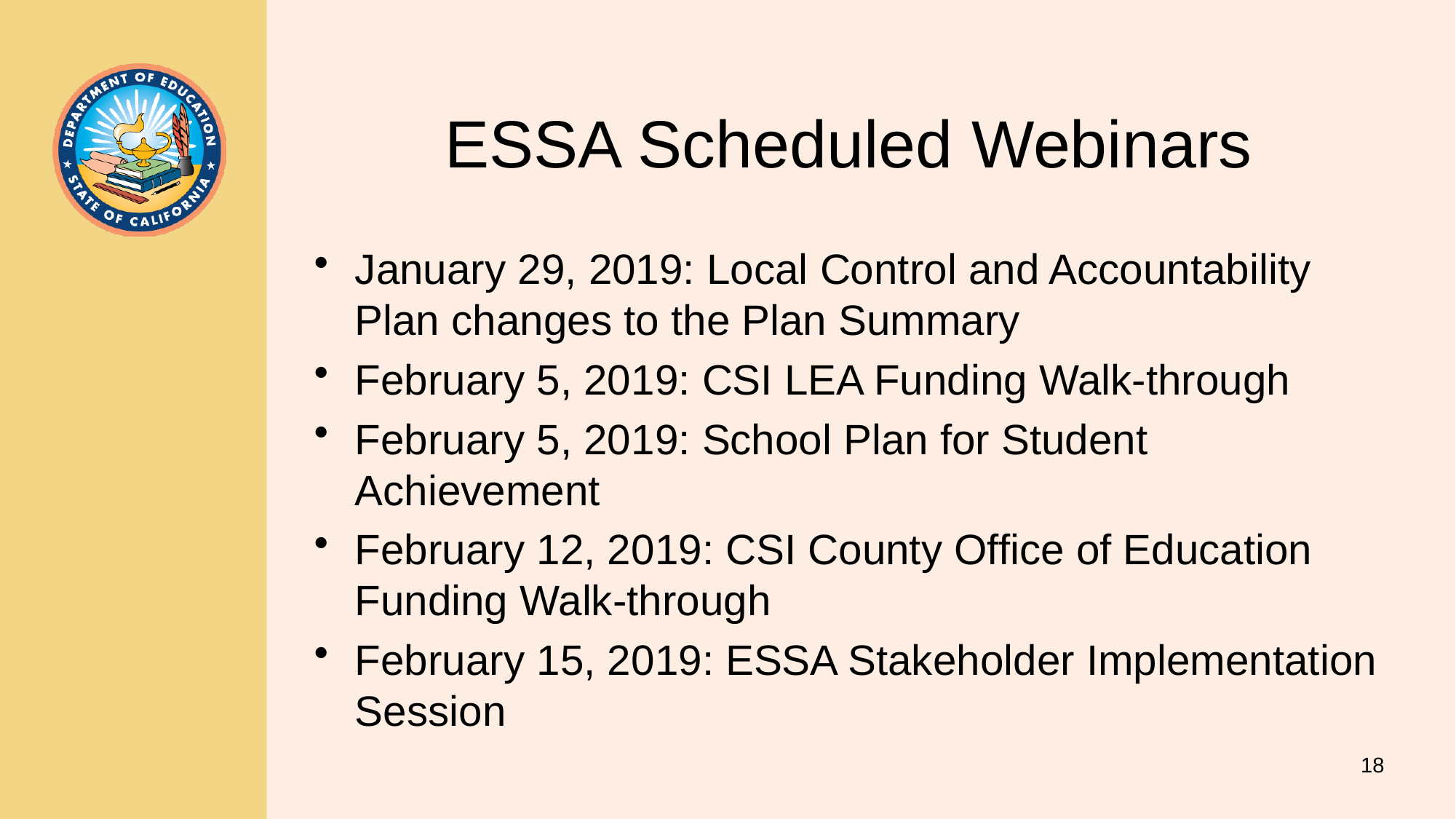

# ESSA Scheduled Webinars
January 29, 2019: Local Control and Accountability Plan changes to the Plan Summary
February 5, 2019: CSI LEA Funding Walk-through
February 5, 2019: School Plan for Student Achievement
February 12, 2019: CSI County Office of Education Funding Walk-through
February 15, 2019: ESSA Stakeholder Implementation Session
18